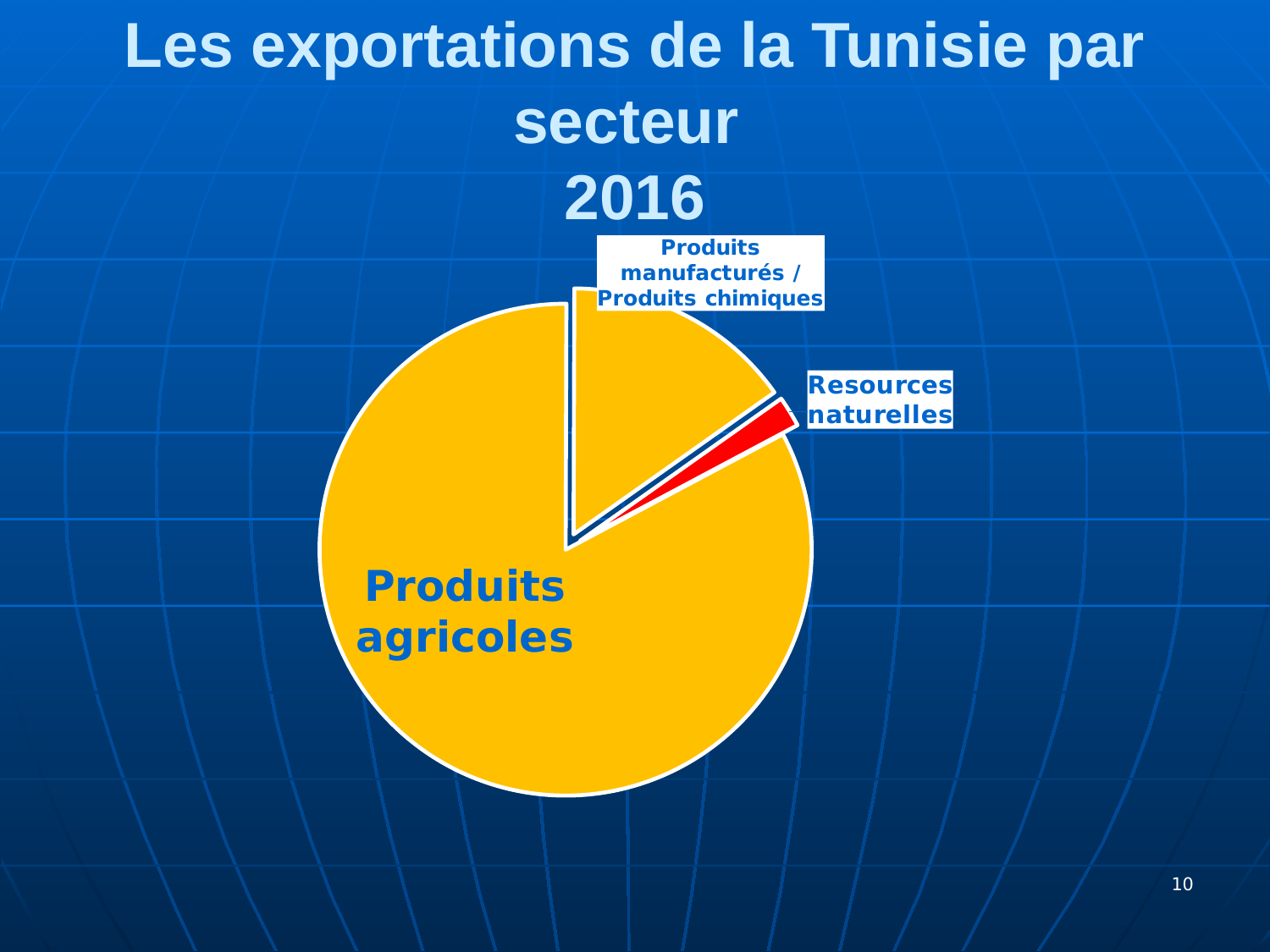

# Les exportations de la Tunisie par secteur 2016

### Chart

| Category | Sales |
|---|---|
| 1st Qtr | 8.2 |
| 2nd Qtr | 1.5 |
| 3rd Qtr | 0.2 |
10